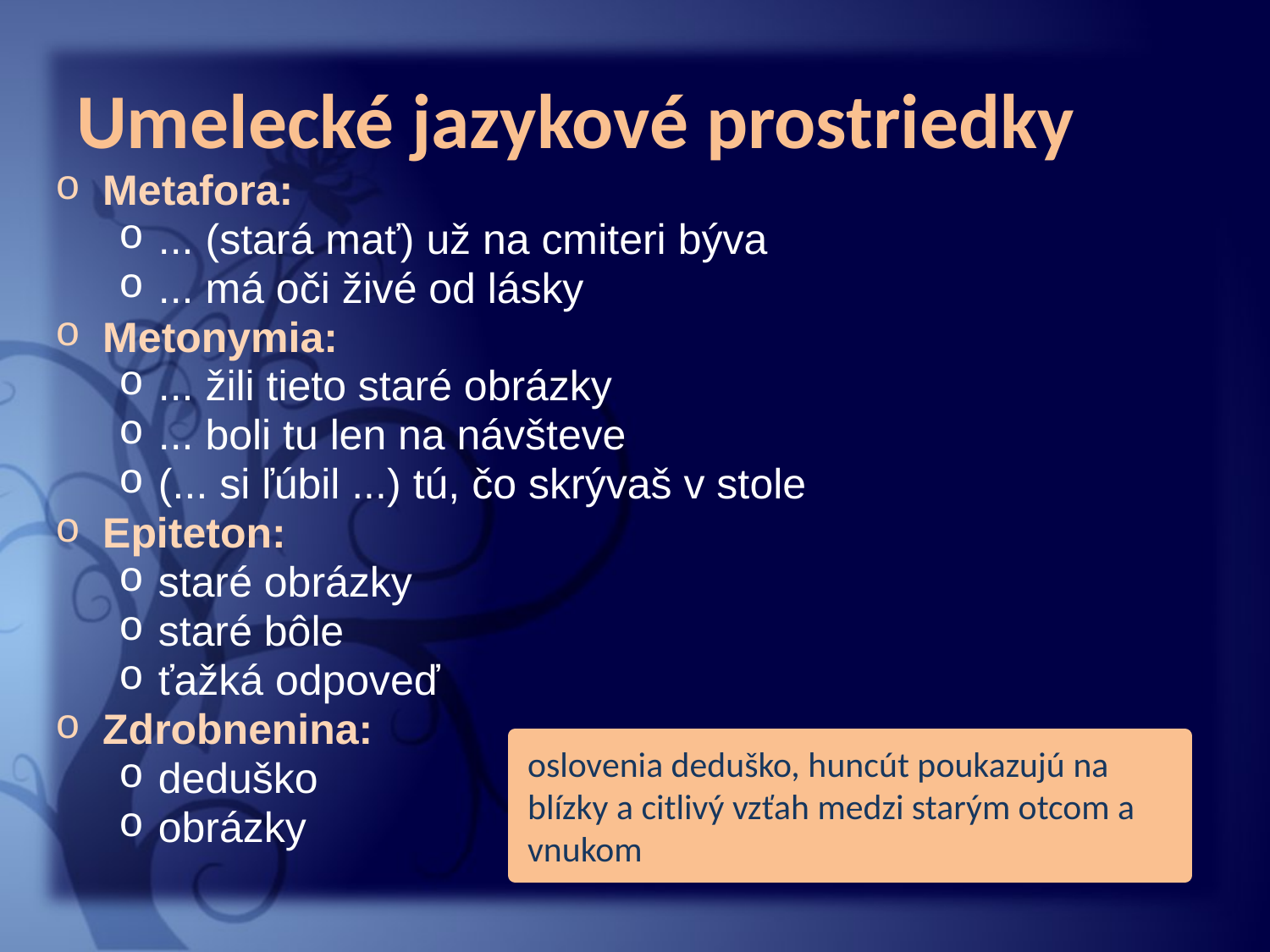

Umelecké jazykové prostriedky
Metafora:
... (stará mať) už na cmiteri býva
... má oči živé od lásky
Metonymia:
... žili tieto staré obrázky
... boli tu len na návšteve
(... si ľúbil ...) tú, čo skrývaš v stole
Epiteton:
staré obrázky
staré bôle
ťažká odpoveď
Zdrobnenina:
deduško
obrázky
oslovenia deduško, huncút poukazujú na blízky a citlivý vzťah medzi starým otcom a vnukom